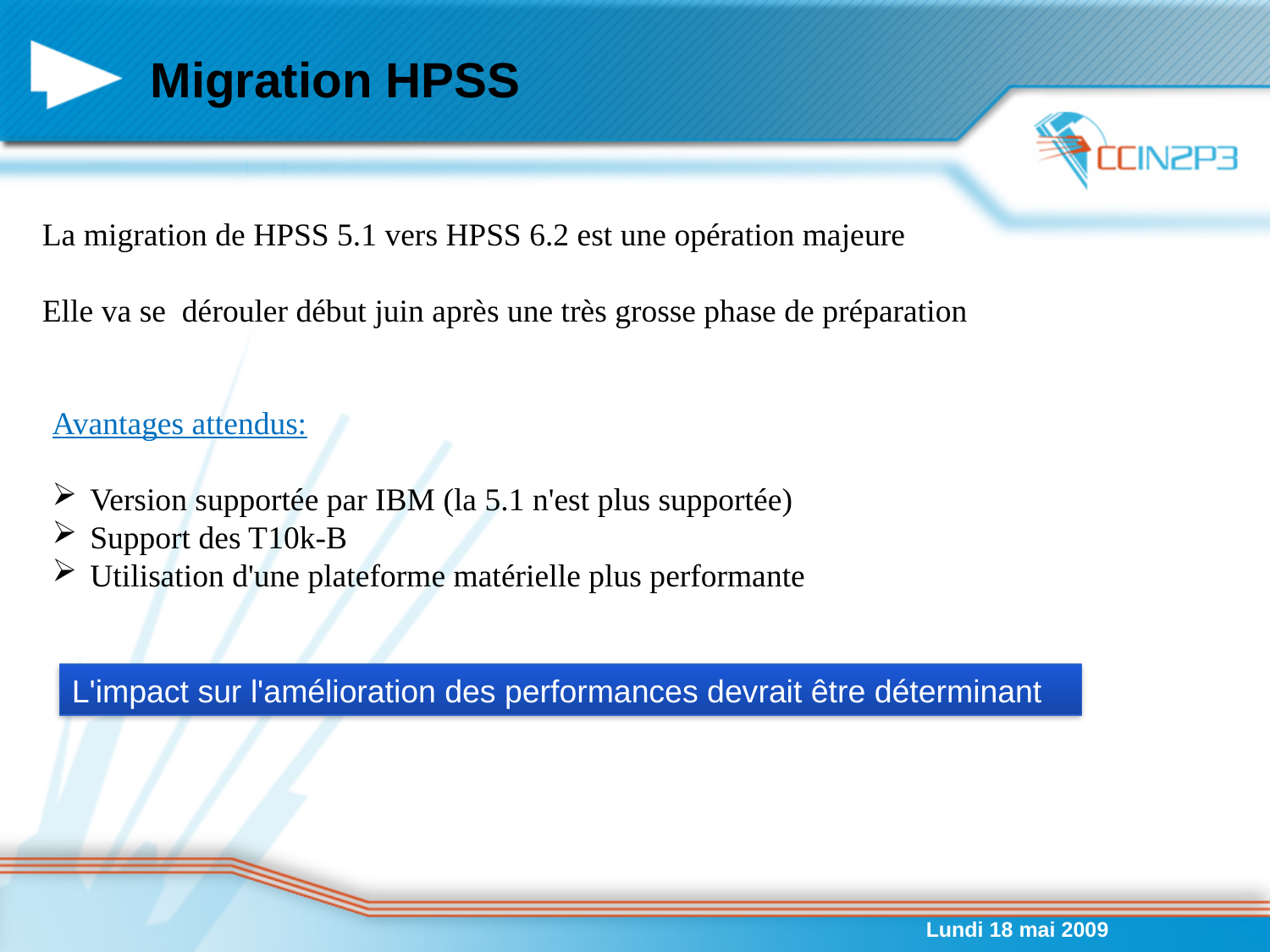

# Migration HPSS
La migration de HPSS 5.1 vers HPSS 6.2 est une opération majeure

Elle va se  dérouler début juin après une très grosse phase de préparation
Avantages attendus:

 Version supportée par IBM (la 5.1 n'est plus supportée)
 Support des T10k-B
 Utilisation d'une plateforme matérielle plus performante
L'impact sur l'amélioration des performances devrait être déterminant
Lundi 18 mai 2009